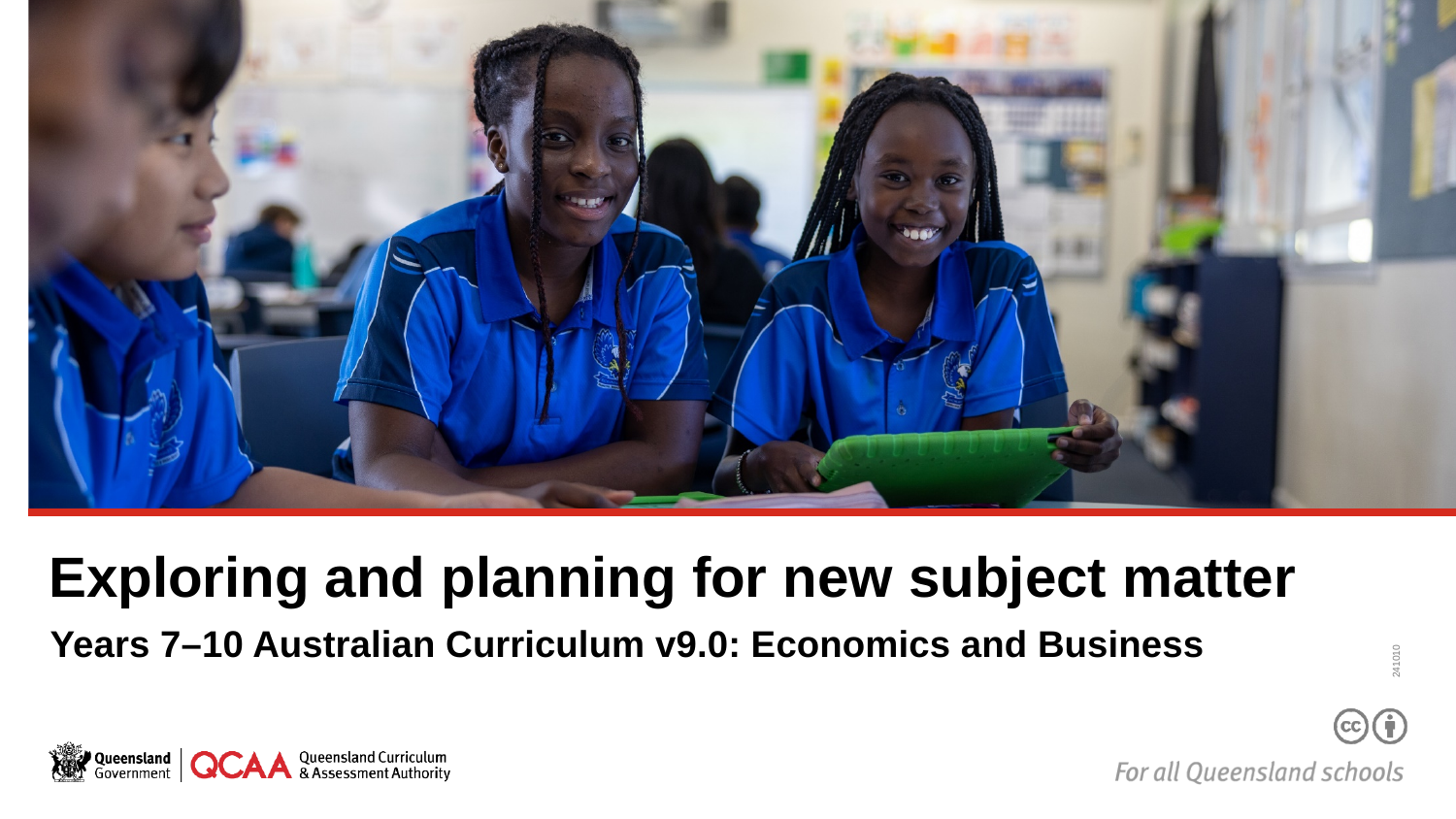

# Exploring and planning for new subject matter
241010
Years 7–10 Australian Curriculum v9.0: Economics and Business